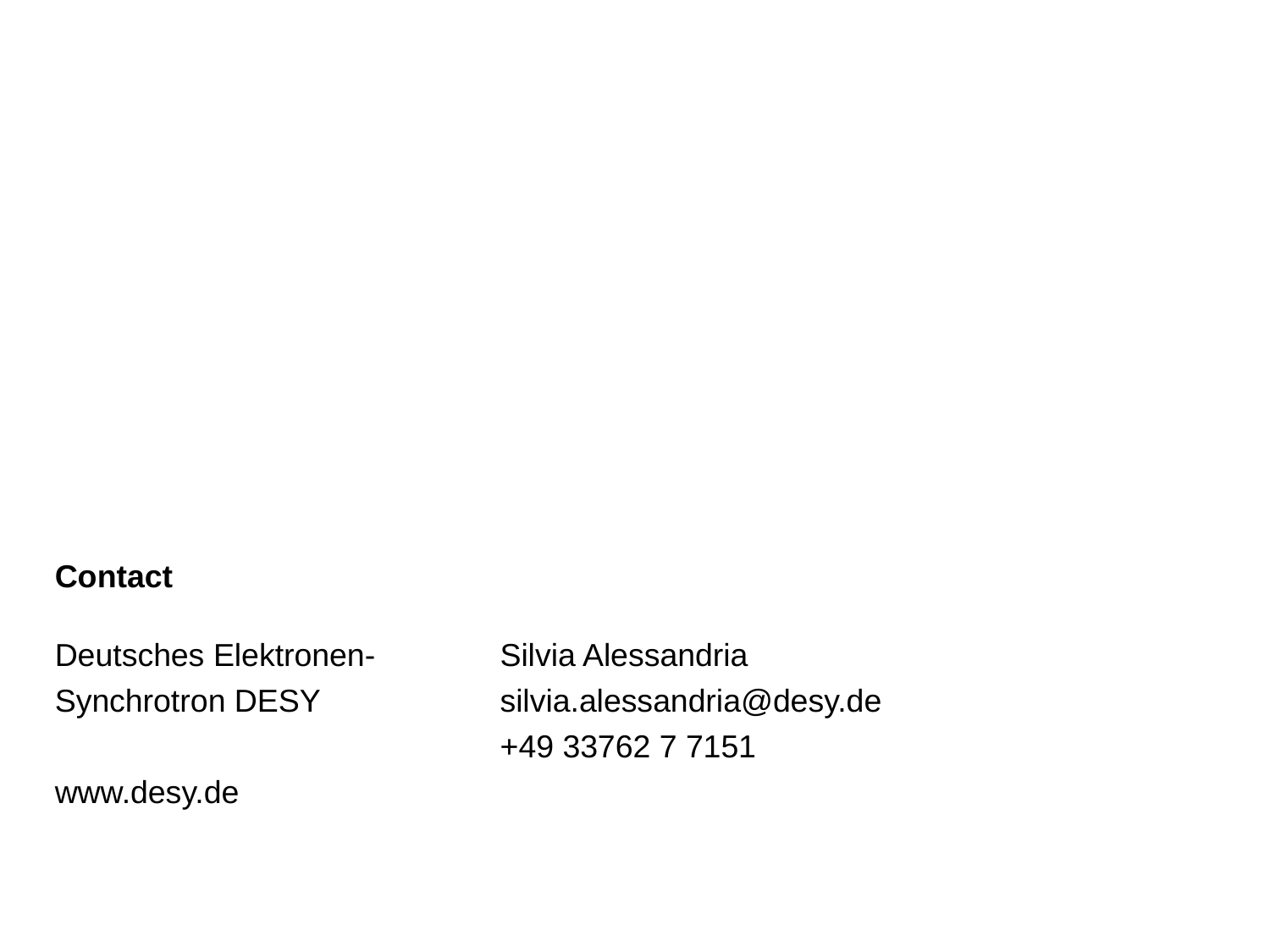

Silvia Alessandria
silvia.alessandria@desy.de
+49 33762 7 7151